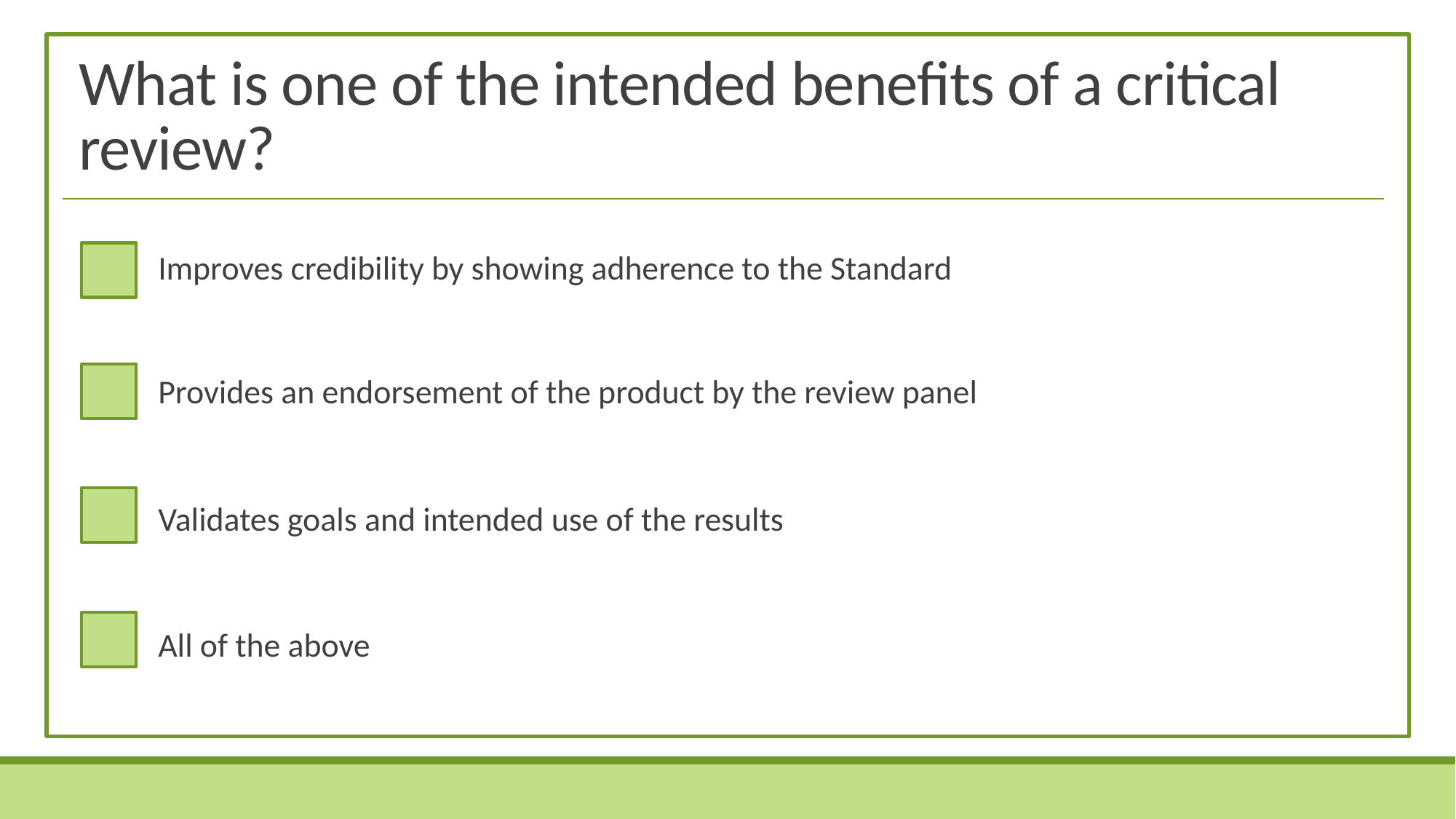

# What is one of the intended benefits of a critical review?

Improves credibility by showing adherence to the Standard

Provides an endorsement of the product by the review panel

Validates goals and intended use of the results

All of the above